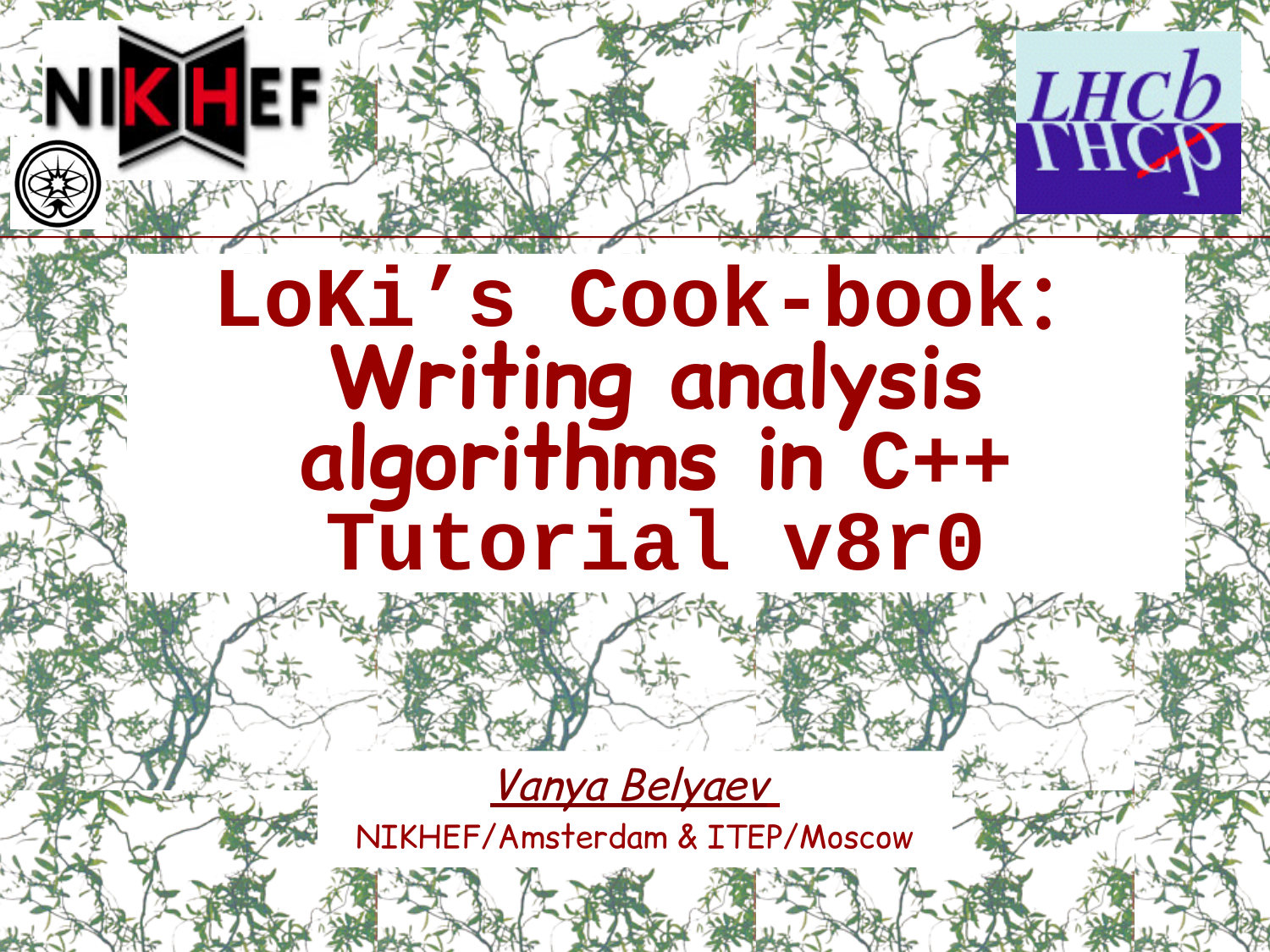

# LoKi’s Cook-book: Writing analysis algorithms in C++ Tutorial v8r0
Vanya Belyaev  NIKHEF/Amsterdam & ITEP/Moscow